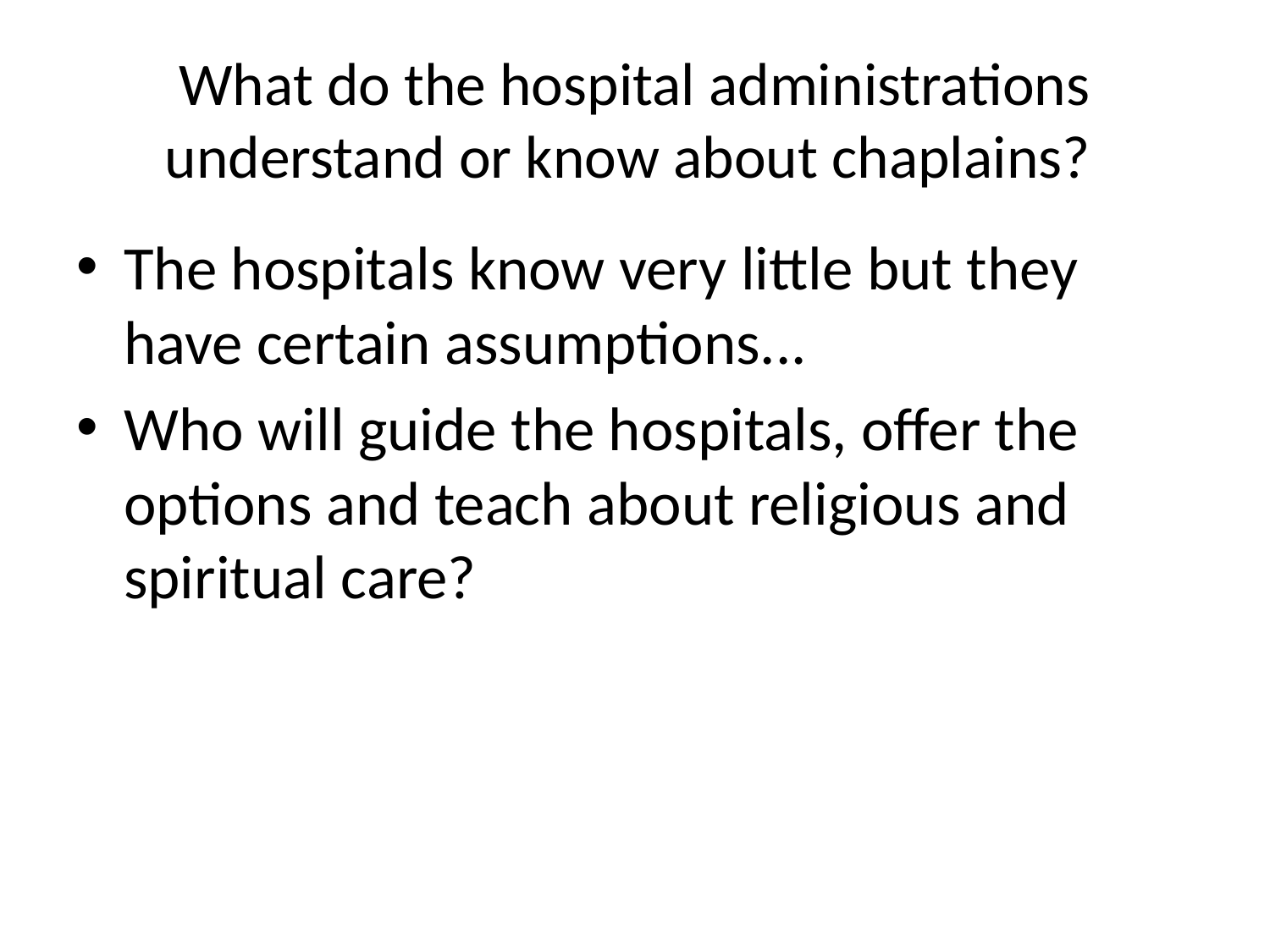

# What do the hospital administrations understand or know about chaplains?
The hospitals know very little but they have certain assumptions...
Who will guide the hospitals, offer the options and teach about religious and spiritual care?